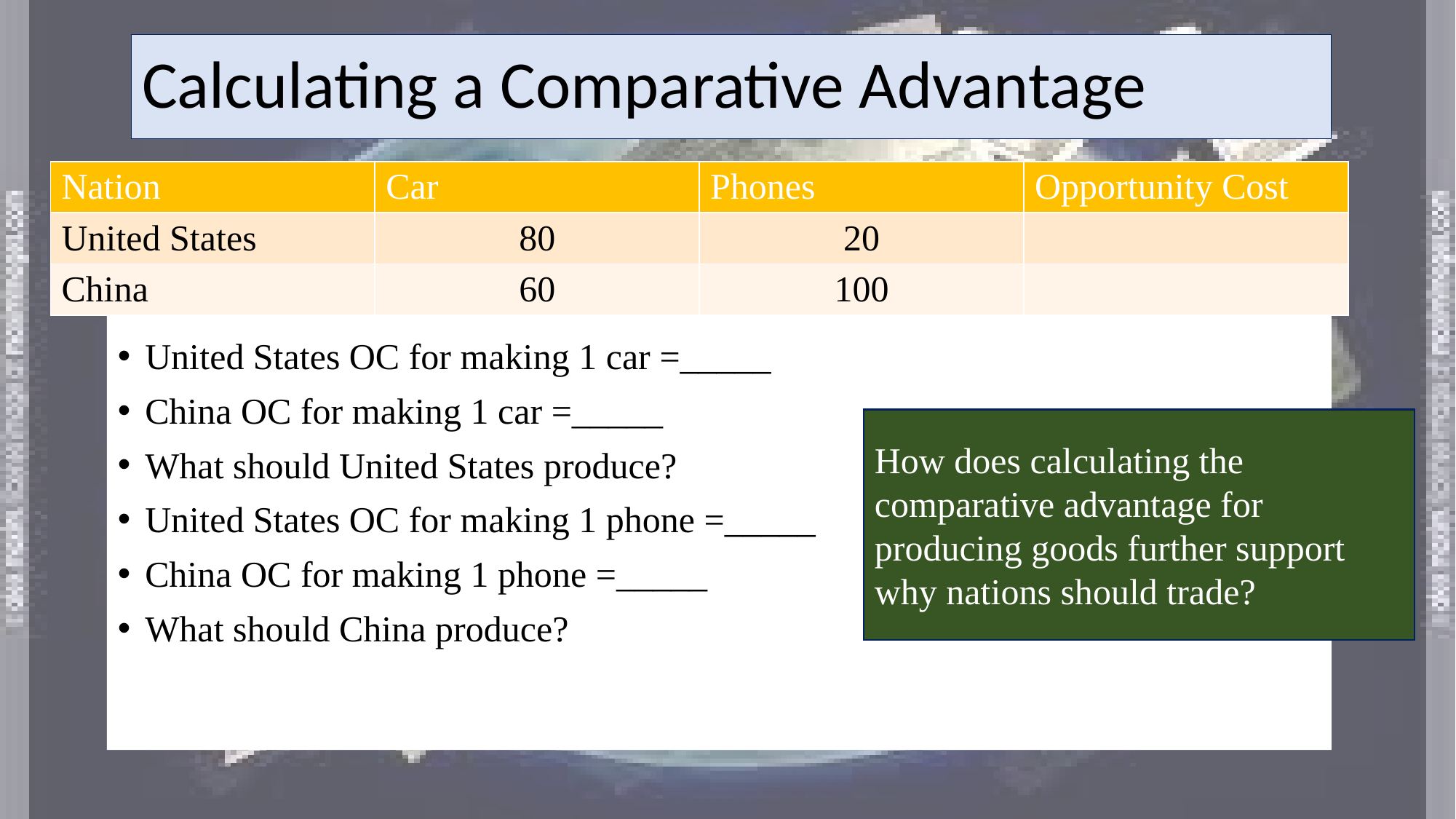

# Calculating a Comparative Advantage
| Nation | Car | Phones | Opportunity Cost |
| --- | --- | --- | --- |
| United States | 80 | 20 |  |
| China | 60 | 100 |  |

United States OC for making 1 car =_____
China OC for making 1 car =_____
What should United States produce?
United States OC for making 1 phone =_____
China OC for making 1 phone =_____
What should China produce?

How does calculating the comparative advantage for producing goods further support why nations should trade?